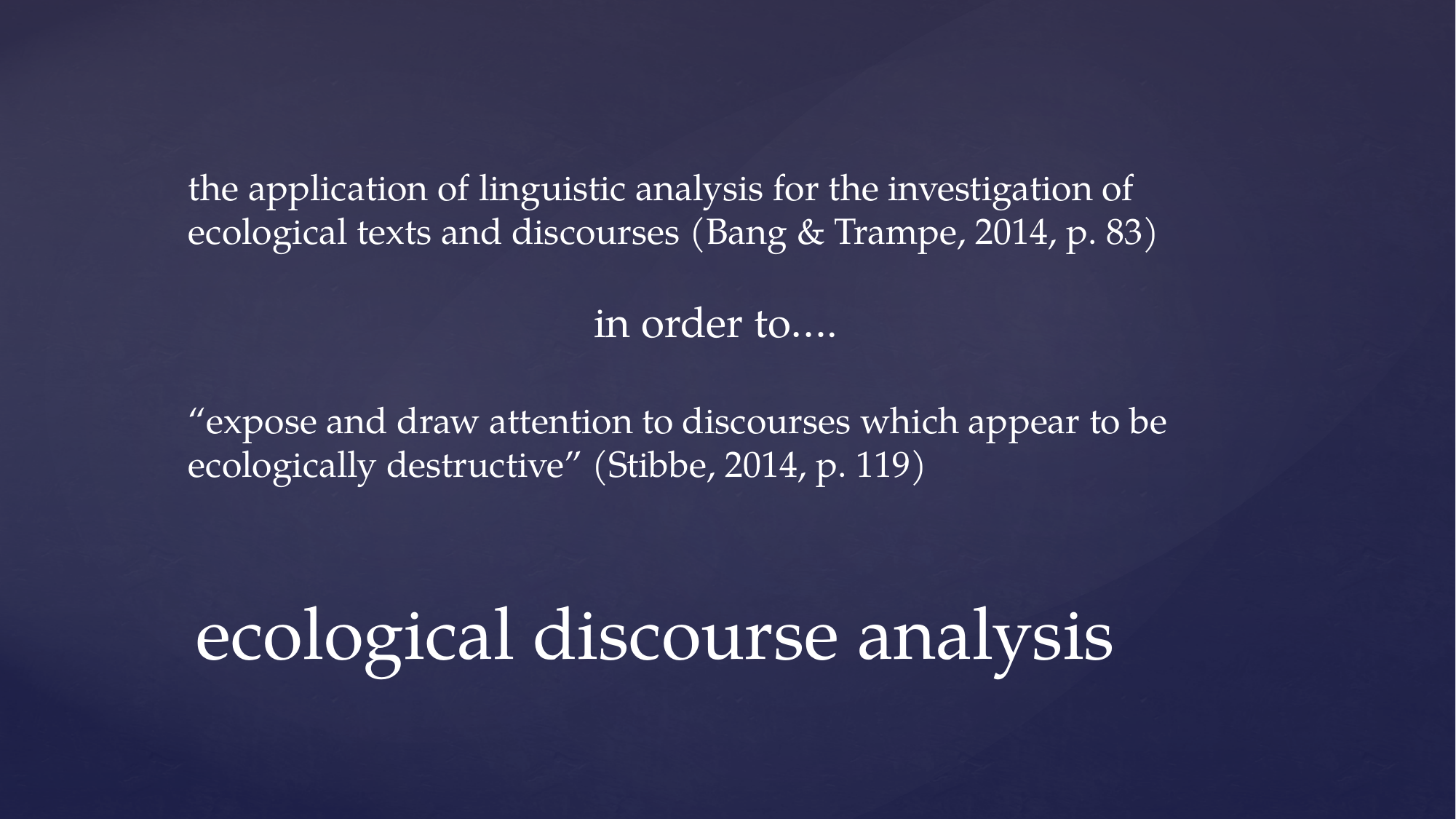

the application of linguistic analysis for the investigation of ecological texts and discourses (Bang & Trampe, 2014, p. 83)

in order to….

“expose and draw attention to discourses which appear to be ecologically destructive” (Stibbe, 2014, p. 119)
ecological discourse analysis